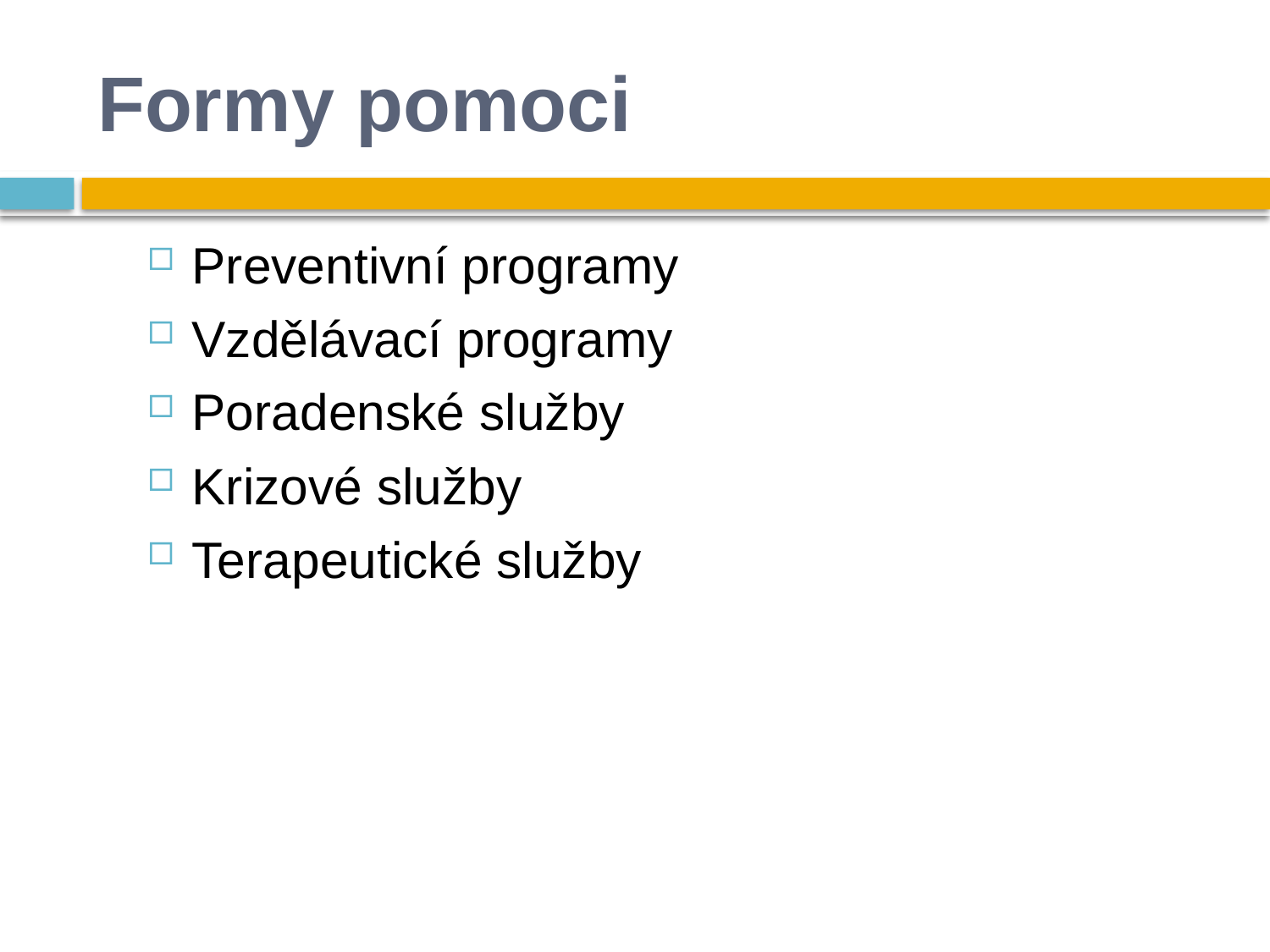

# Formy pomoci
Preventivní programy
Vzdělávací programy
Poradenské služby
Krizové služby
Terapeutické služby